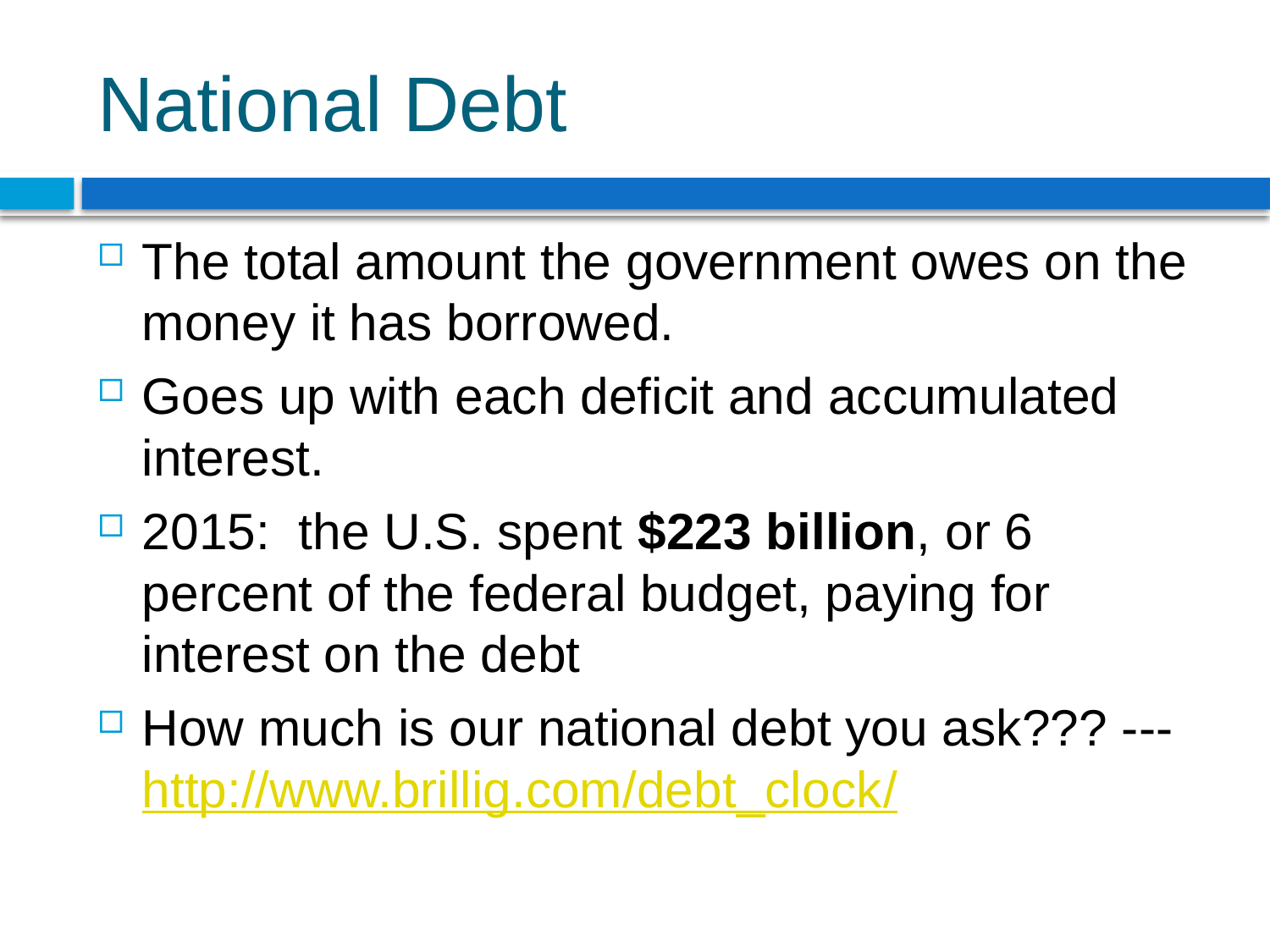

# National Debt
The total amount the government owes on the money it has borrowed.
Goes up with each deficit and accumulated interest.
2015:  the U.S. spent $223 billion, or 6 percent of the federal budget, paying for interest on the debt
How much is our national debt you ask??? --- http://www.brillig.com/debt_clock/